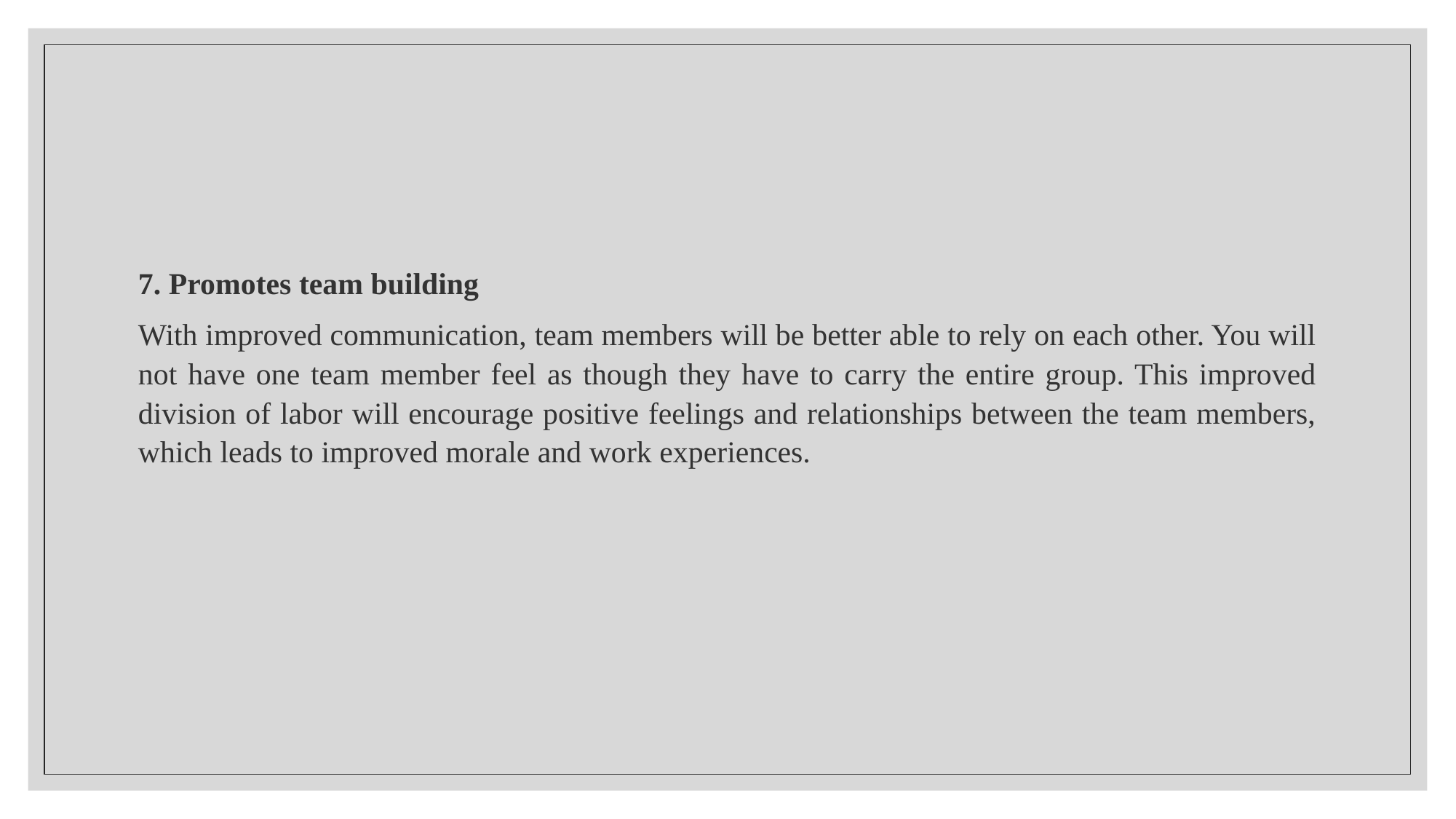

#
7. Promotes team building
With improved communication, team members will be better able to rely on each other. You will not have one team member feel as though they have to carry the entire group. This improved division of labor will encourage positive feelings and relationships between the team members, which leads to improved morale and work experiences.